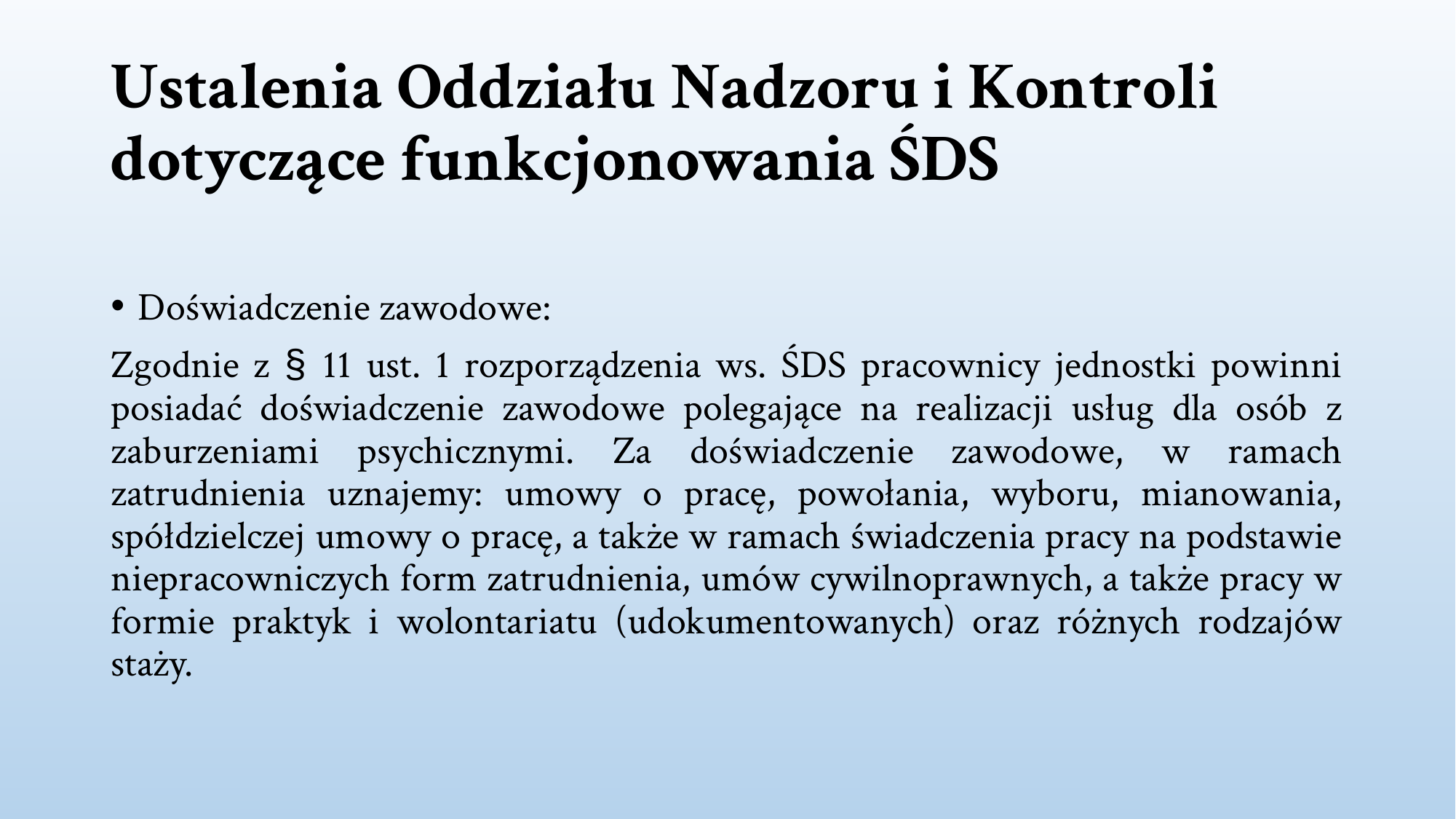

# Ustalenia Oddziału Nadzoru i Kontroli dotyczące funkcjonowania ŚDS

Doświadczenie zawodowe:
Zgodnie z § 11 ust. 1 rozporządzenia ws. ŚDS pracownicy jednostki powinni posiadać doświadczenie zawodowe polegające na realizacji usług dla osób z zaburzeniami psychicznymi. Za doświadczenie zawodowe, w ramach zatrudnienia uznajemy: umowy o pracę, powołania, wyboru, mianowania, spółdzielczej umowy o pracę, a także w ramach świadczenia pracy na podstawie niepracowniczych form zatrudnienia, umów cywilnoprawnych, a także pracy w formie praktyk i wolontariatu (udokumentowanych) oraz różnych rodzajów staży.